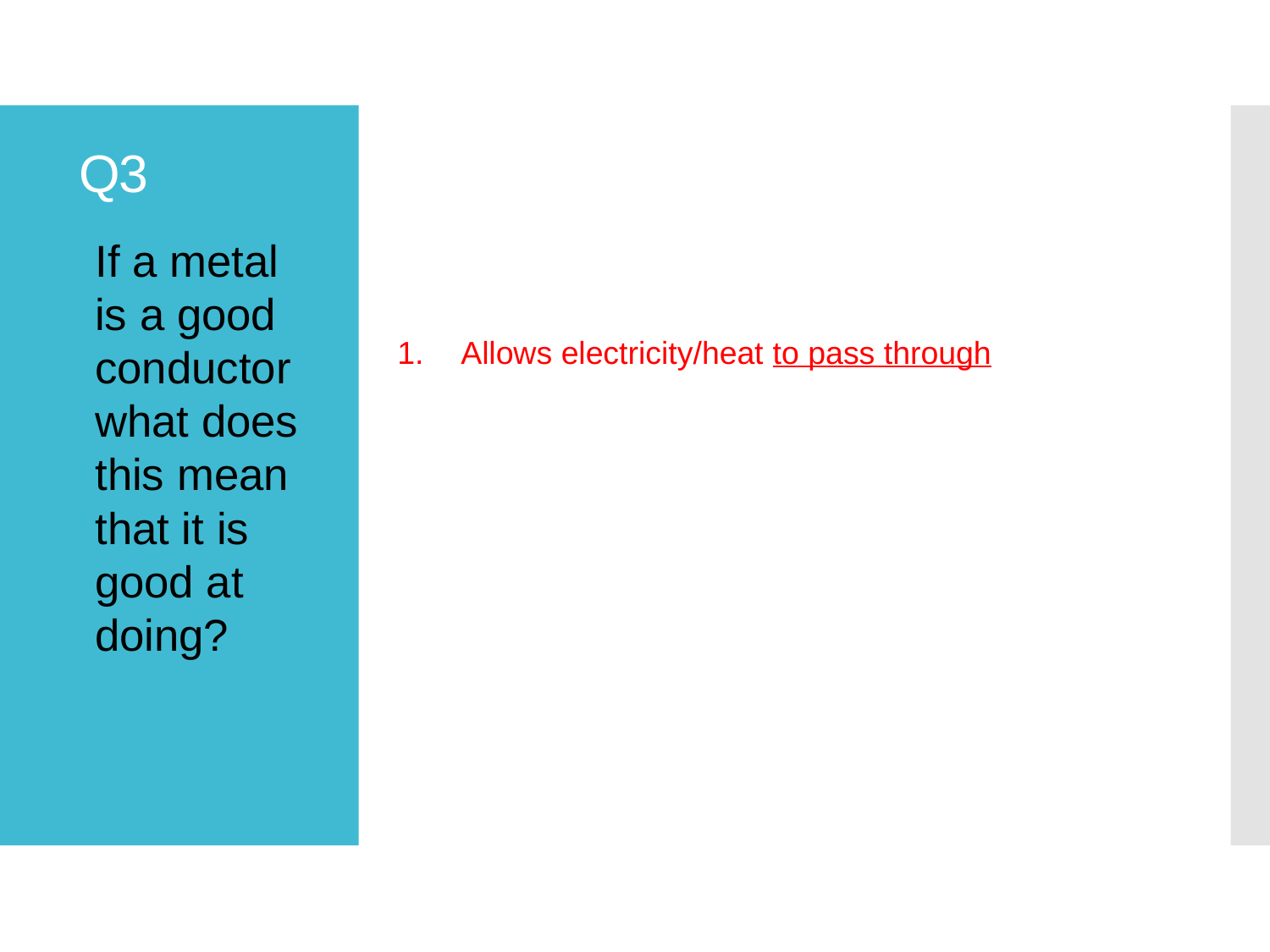

# Q3
If a metal is a good conductor what does this mean that it is good at doing?
Allows electricity/heat to pass through